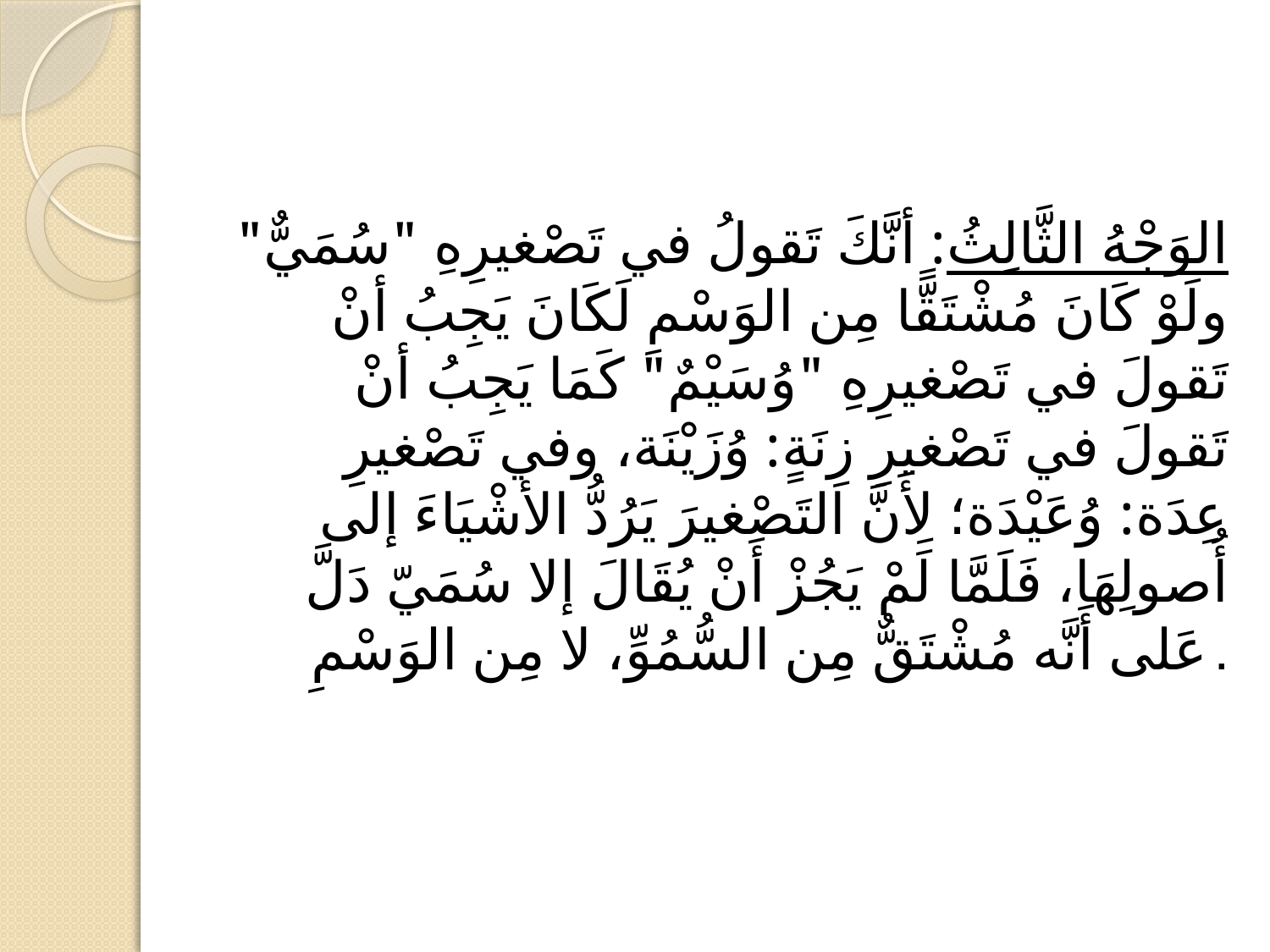

#
الوَجْهُ الثَّالِثُ: أنَّكَ تَقولُ في تَصْغيرِهِ "سُمَيٌّ" ولَوْ كَانَ مُشْتَقًّا مِن الوَسْمِ لَكَانَ يَجِبُ أنْ تَقولَ في تَصْغيرِهِ "وُسَيْمٌ" كَمَا يَجِبُ أنْ تَقولَ في تَصْغيرِ زِنَةٍ: وُزَيْنَة، وفي تَصْغيرِ عِدَة: وُعَيْدَة؛ لِأَنَّ التَصْغيرَ يَرُدُّ الأشْيَاءَ إلى أُصولِهَا، فَلَمَّا لَمْ يَجُزْ أَنْ يُقَالَ إلا سُمَيّ دَلَّ عَلى أَنَّه مُشْتَقٌّ مِن السُّمُوِّ، لا مِن الوَسْمِ.